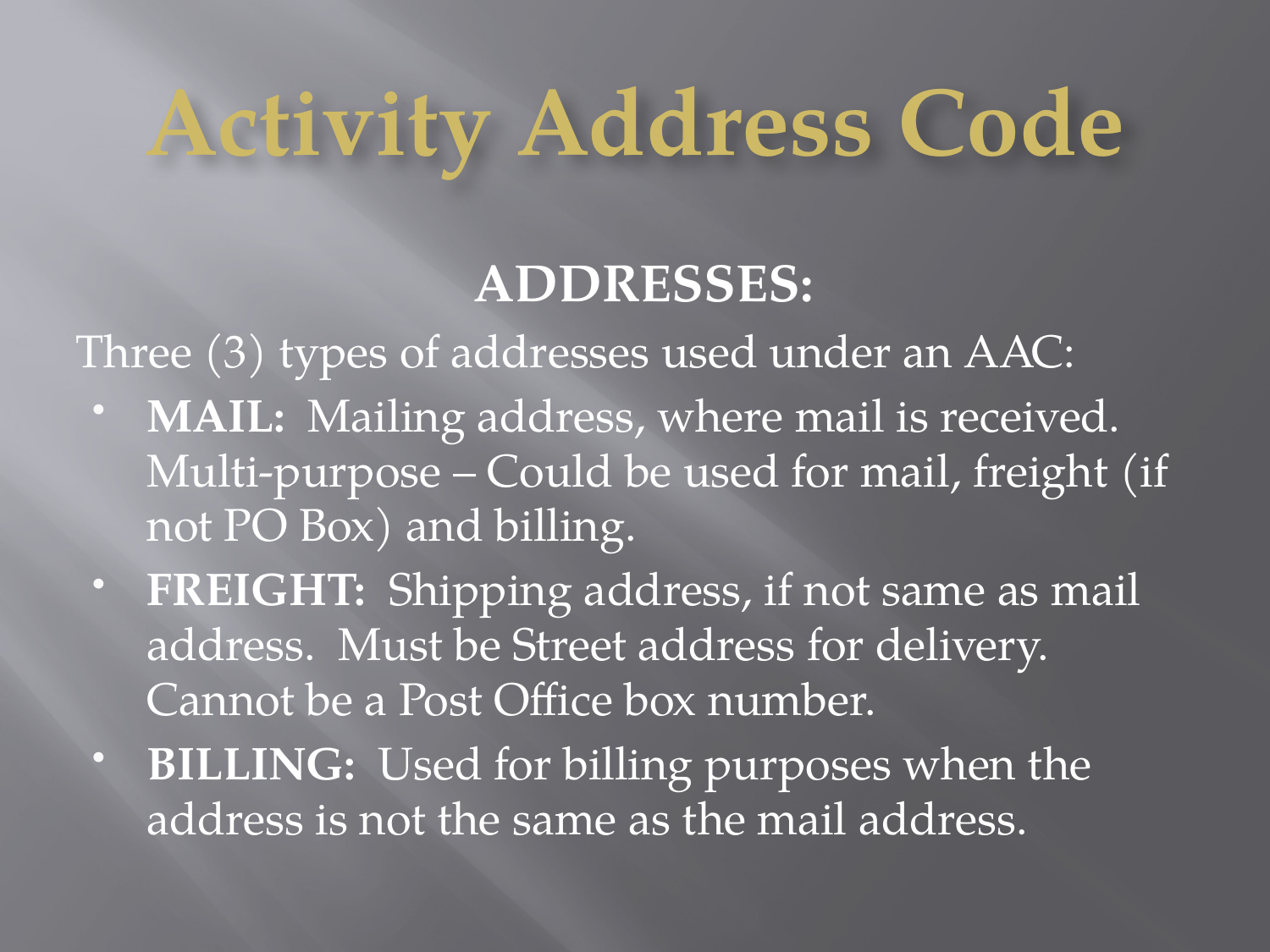

# Activity Address Code
ADDRESSES:
Three (3) types of addresses used under an AAC:
MAIL:  Mailing address, where mail is received.  Multi-purpose – Could be used for mail, freight (if not PO Box) and billing.
FREIGHT:  Shipping address, if not same as mail address.  Must be Street address for delivery.  Cannot be a Post Office box number.
BILLING:  Used for billing purposes when the address is not the same as the mail address.